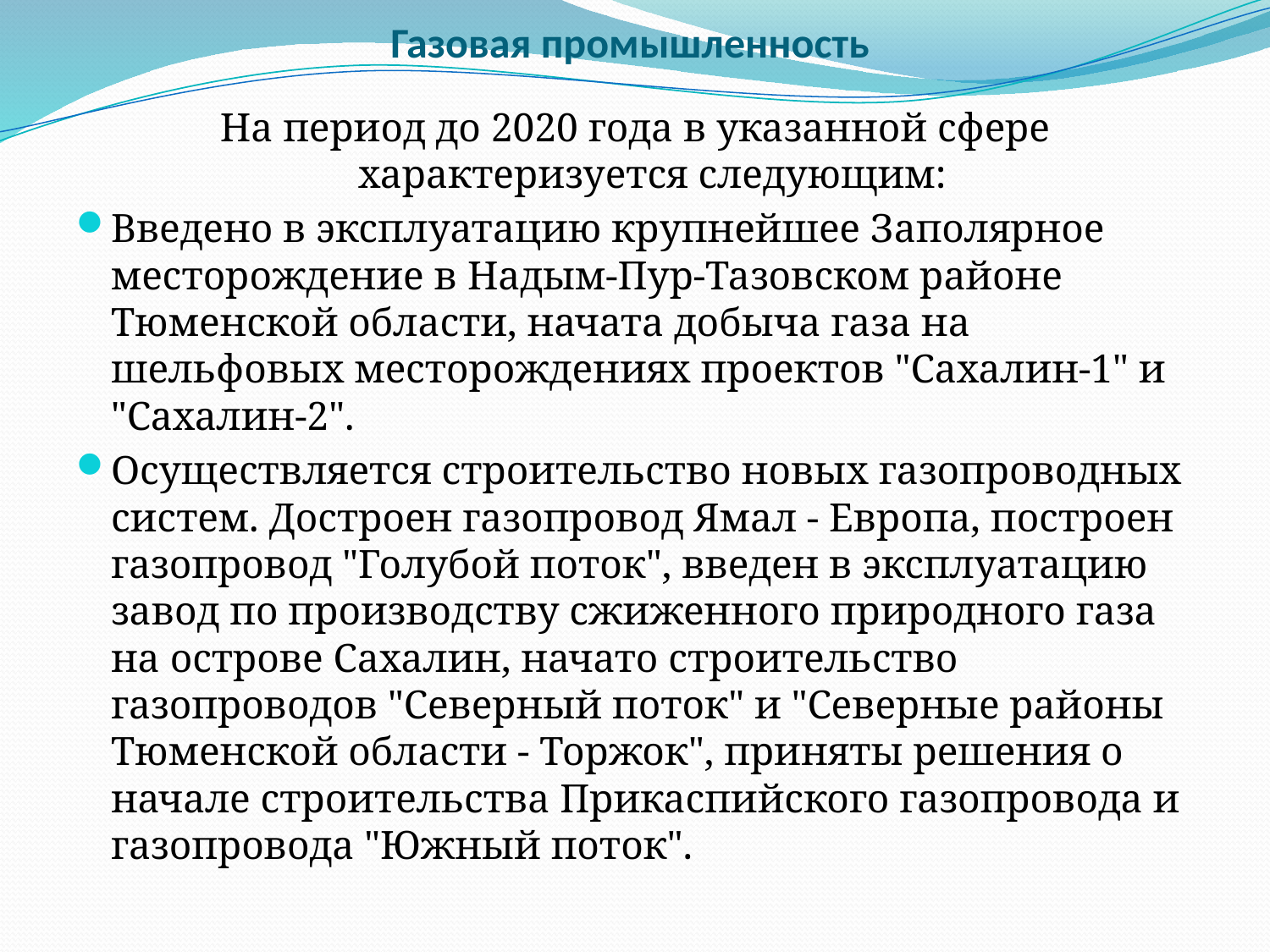

# Газовая промышленность
На период до 2020 года в указанной сфере характеризуется следующим:
Введено в эксплуатацию крупнейшее Заполярное месторождение в Надым-Пур-Тазовском районе Тюменской области, начата добыча газа на шельфовых месторождениях проектов "Сахалин-1" и "Сахалин-2".
Осуществляется строительство новых газопроводных систем. Достроен газопровод Ямал - Европа, построен газопровод "Голубой поток", введен в эксплуатацию завод по производству сжиженного природного газа на острове Сахалин, начато строительство газопроводов "Северный поток" и "Северные районы Тюменской области - Торжок", приняты решения о начале строительства Прикаспийского газопровода и газопровода "Южный поток".